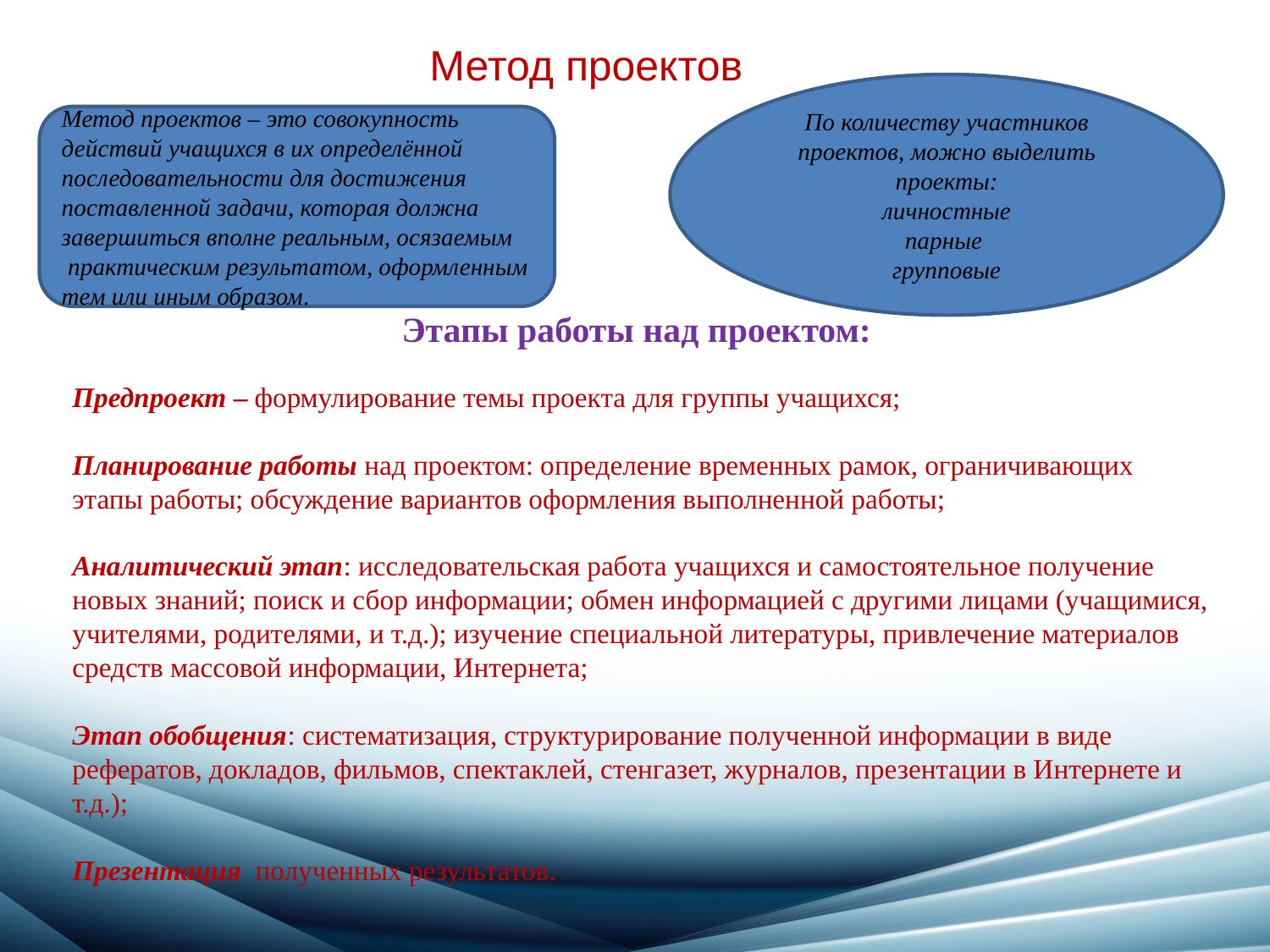

Метод проектов
По количеству участников проектов, можно выделить проекты:
личностные
парные
групповые
Метод проектов – это совокупность
действий учащихся в их определённой
последовательности для достижения
поставленной задачи, которая должна
завершиться вполне реальным, осязаемым
 практическим результатом, оформленным
тем или иным образом.

Этапы работы над проектом:

Предпроект – формулирование темы проекта для группы учащихся;

Планирование работы над проектом: определение временных рамок, ограничивающих этапы работы; обсуждение вариантов оформления выполненной работы;

Аналитический этап: исследовательская работа учащихся и самостоятельное получение новых знаний; поиск и сбор информации; обмен информацией с другими лицами (учащимися, учителями, родителями, и т.д.); изучение специальной литературы, привлечение материалов средств массовой информации, Интернета;

Этап обобщения: систематизация, структурирование полученной информации в виде рефератов, докладов, фильмов, спектаклей, стенгазет, журналов, презентации в Интернете и т.д.);

Презентация  полученных результатов.